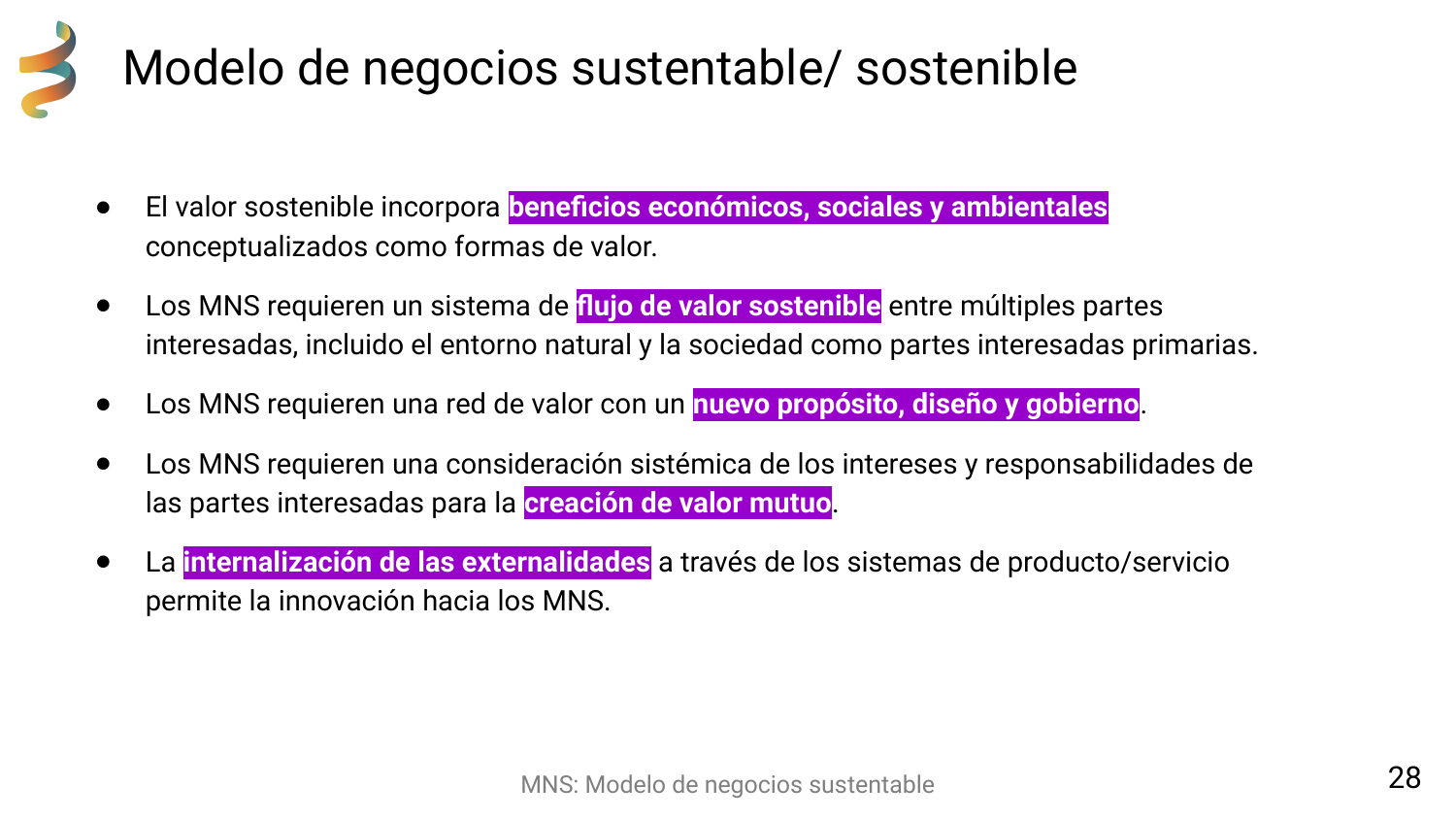

# Modelo de negocios sustentable/ sostenible
El valor sostenible incorpora beneficios económicos, sociales y ambientales conceptualizados como formas de valor.
Los MNS requieren un sistema de flujo de valor sostenible entre múltiples partes interesadas, incluido el entorno natural y la sociedad como partes interesadas primarias.
Los MNS requieren una red de valor con un nuevo propósito, diseño y gobierno.
Los MNS requieren una consideración sistémica de los intereses y responsabilidades de las partes interesadas para la creación de valor mutuo.
La internalización de las externalidades a través de los sistemas de producto/servicio permite la innovación hacia los MNS.
MNS: Modelo de negocios sustentable